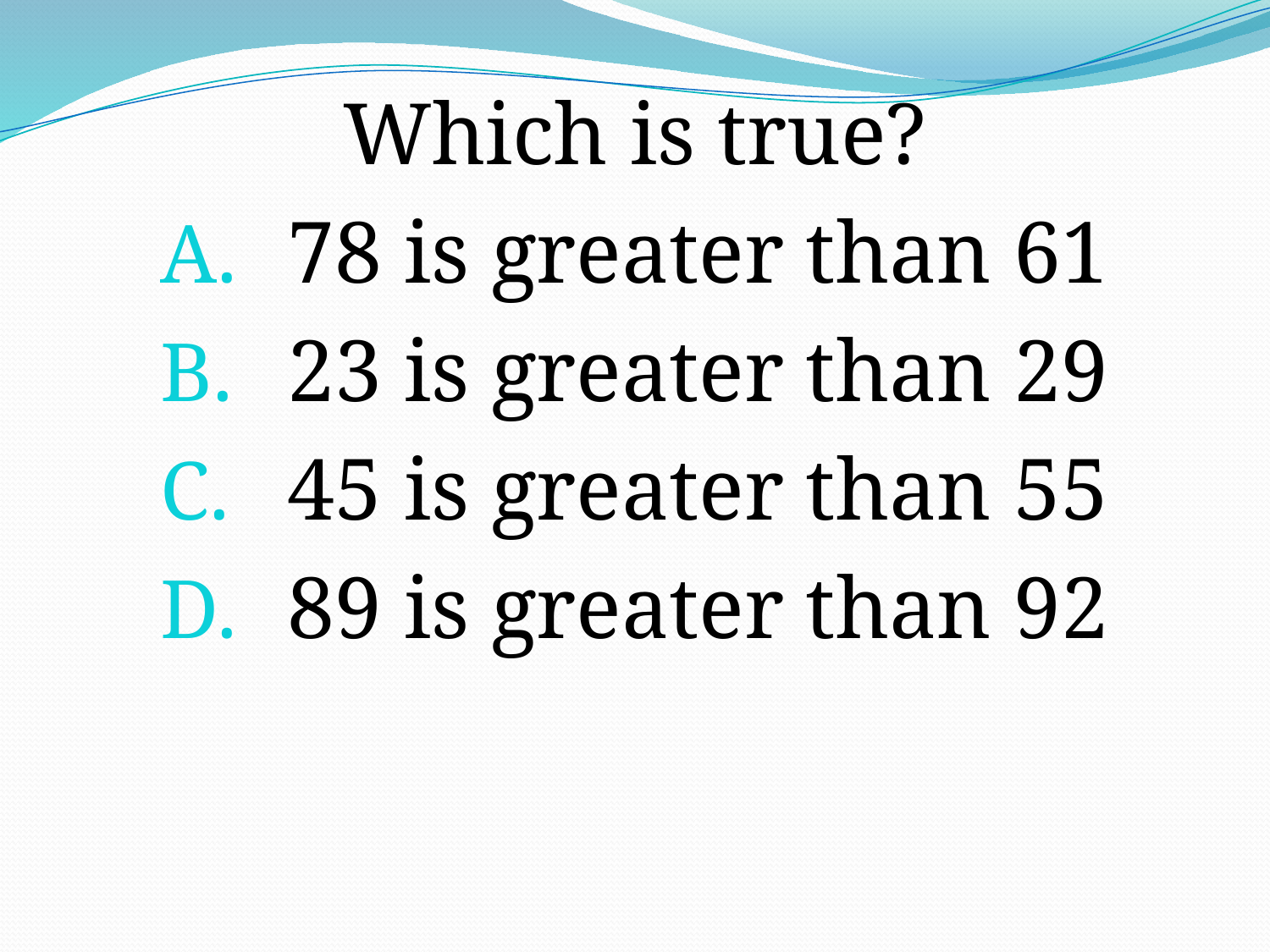

Which is true?
78 is greater than 61
23 is greater than 29
45 is greater than 55
89 is greater than 92